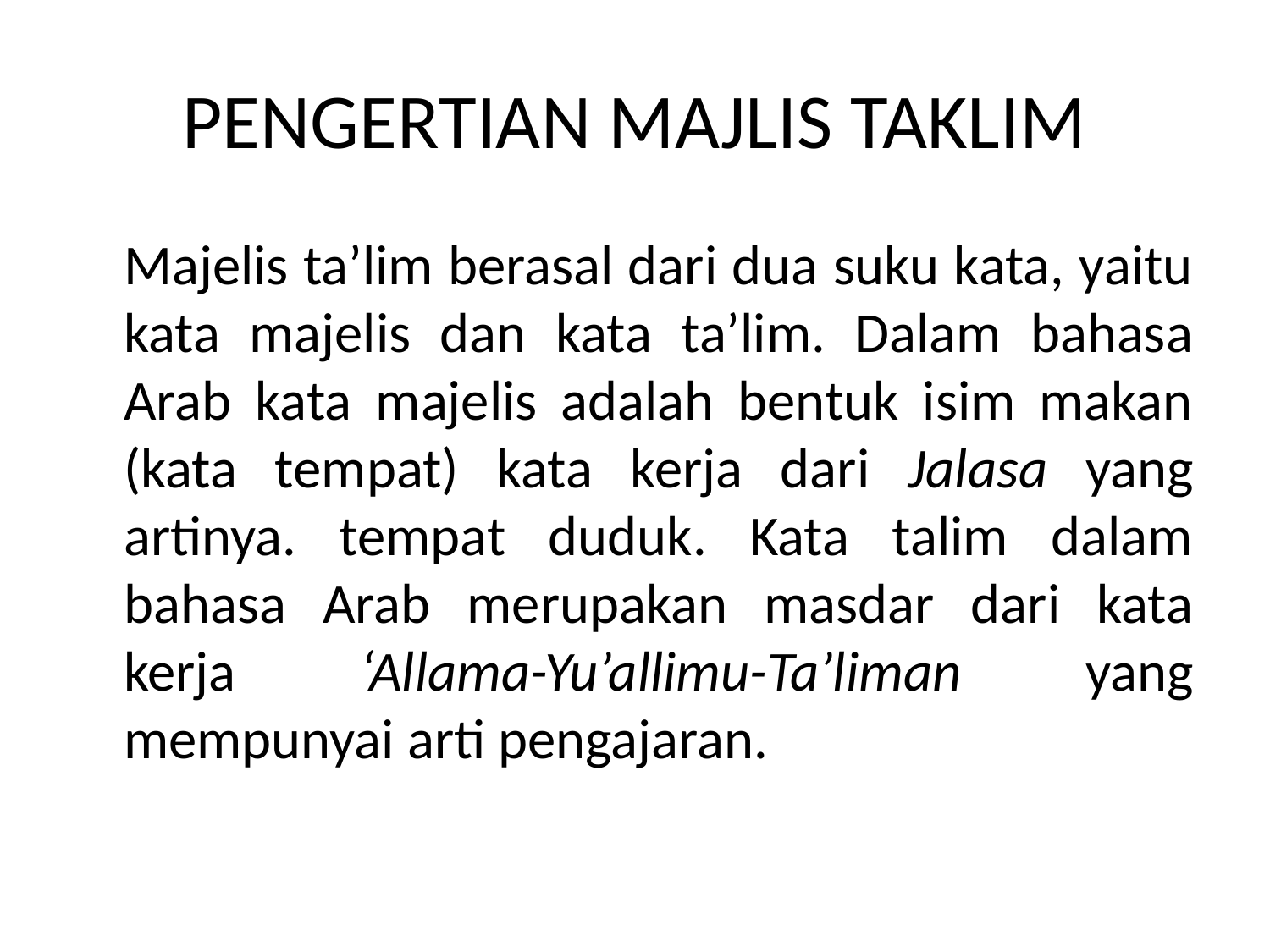

# PENGERTIAN MAJLIS TAKLIM
	Majelis ta’lim berasal dari dua suku kata, yaitu kata majelis dan kata ta’lim. Dalam bahasa Arab kata majelis adalah bentuk isim makan (kata tempat) kata kerja dari Jalasa yang artinya. tempat duduk. Kata talim dalam bahasa Arab merupakan masdar dari kata kerja ‘Allama-Yu’allimu-Ta’liman yang mempunyai arti pengajaran.